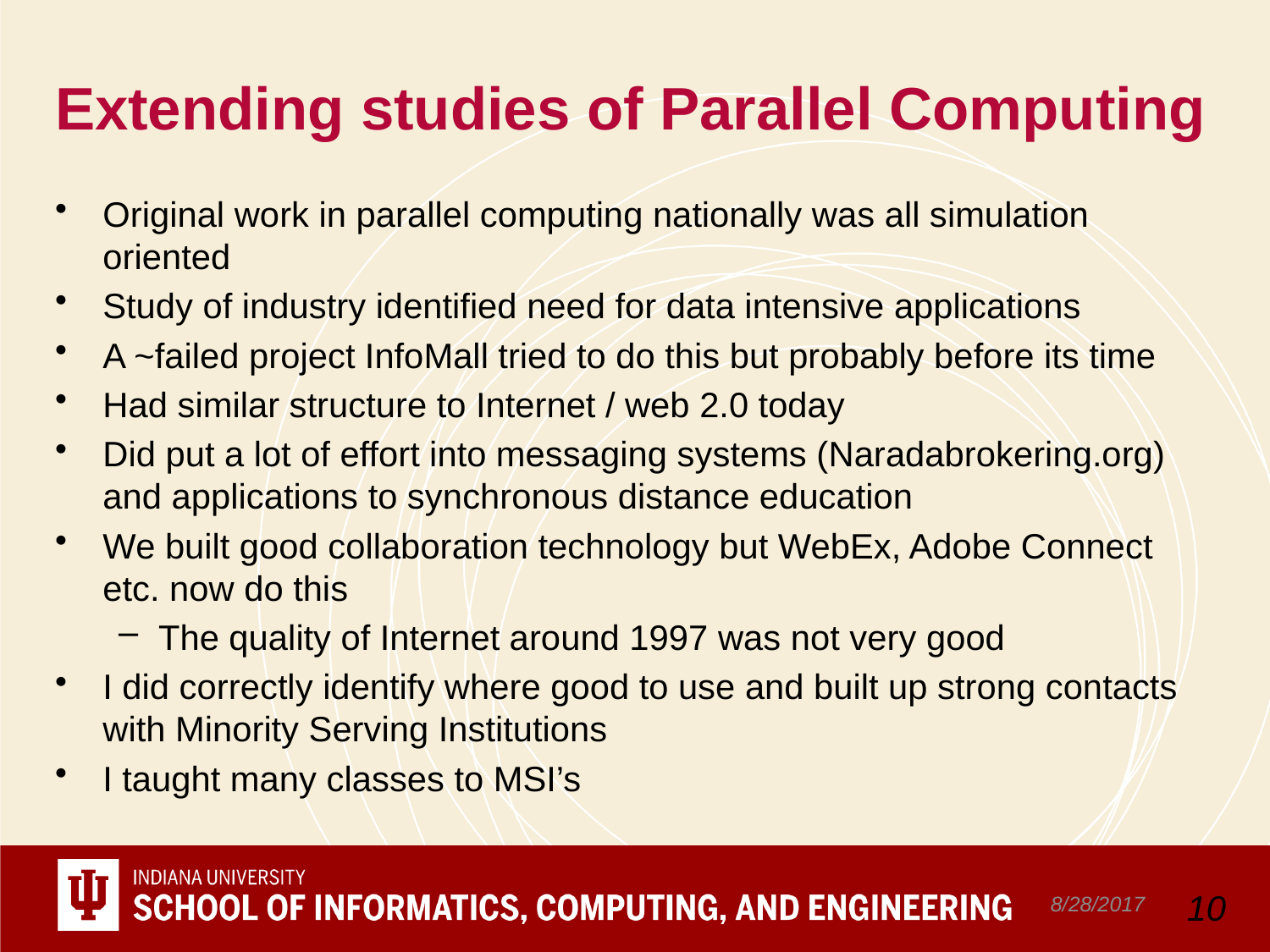

# Extending studies of Parallel Computing
Original work in parallel computing nationally was all simulation oriented
Study of industry identified need for data intensive applications
A ~failed project InfoMall tried to do this but probably before its time
Had similar structure to Internet / web 2.0 today
Did put a lot of effort into messaging systems (Naradabrokering.org) and applications to synchronous distance education
We built good collaboration technology but WebEx, Adobe Connect etc. now do this
The quality of Internet around 1997 was not very good
I did correctly identify where good to use and built up strong contacts with Minority Serving Institutions
I taught many classes to MSI’s

8/28/2017